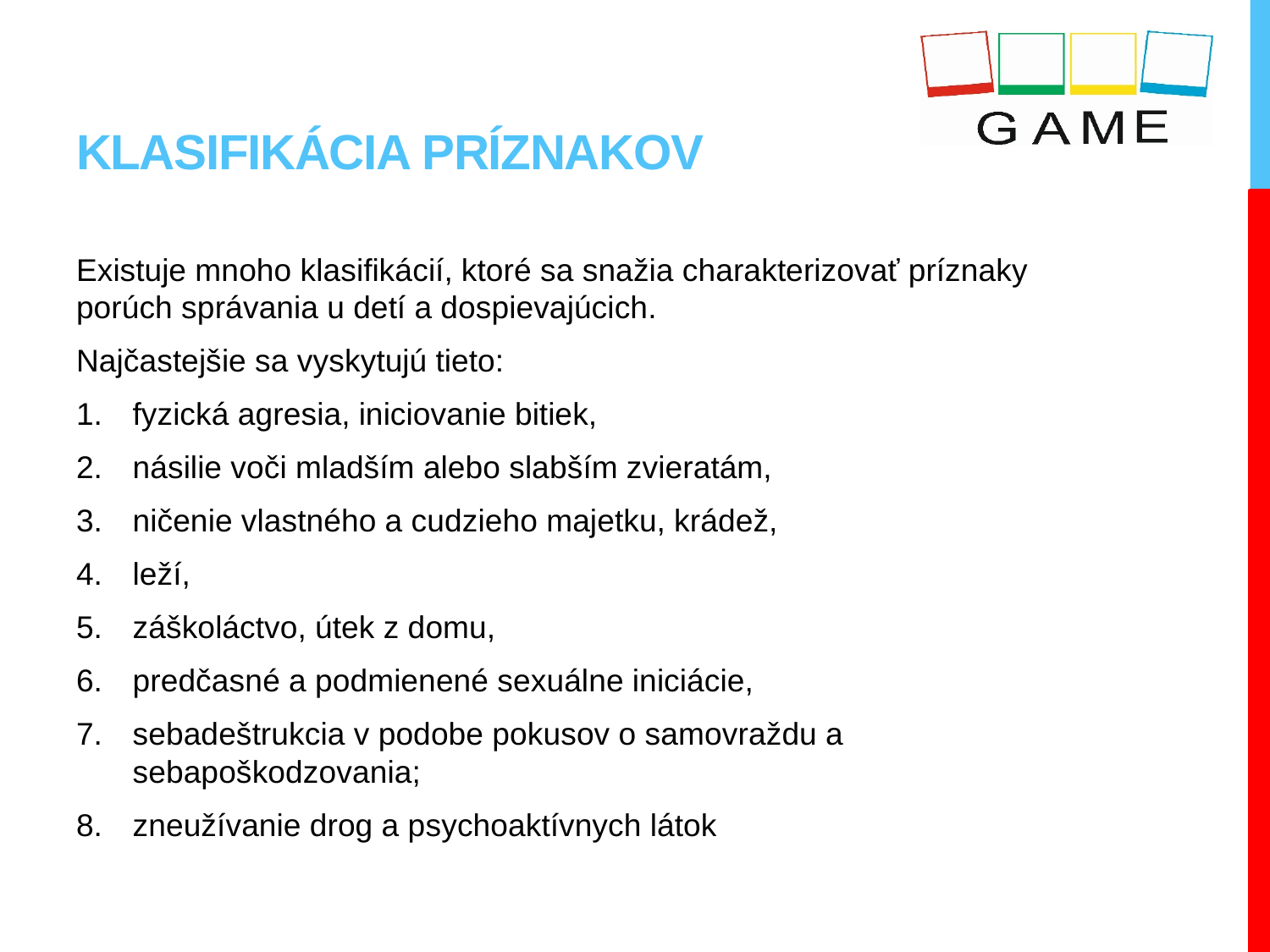

# KLASIFIKÁCIA PRÍZNAKOV
Existuje mnoho klasifikácií, ktoré sa snažia charakterizovať príznaky porúch správania u detí a dospievajúcich.
Najčastejšie sa vyskytujú tieto:
fyzická agresia, iniciovanie bitiek,
násilie voči mladším alebo slabším zvieratám,
ničenie vlastného a cudzieho majetku, krádež,
leží,
záškoláctvo, útek z domu,
predčasné a podmienené sexuálne iniciácie,
sebadeštrukcia v podobe pokusov o samovraždu a sebapoškodzovania;
zneužívanie drog a psychoaktívnych látok